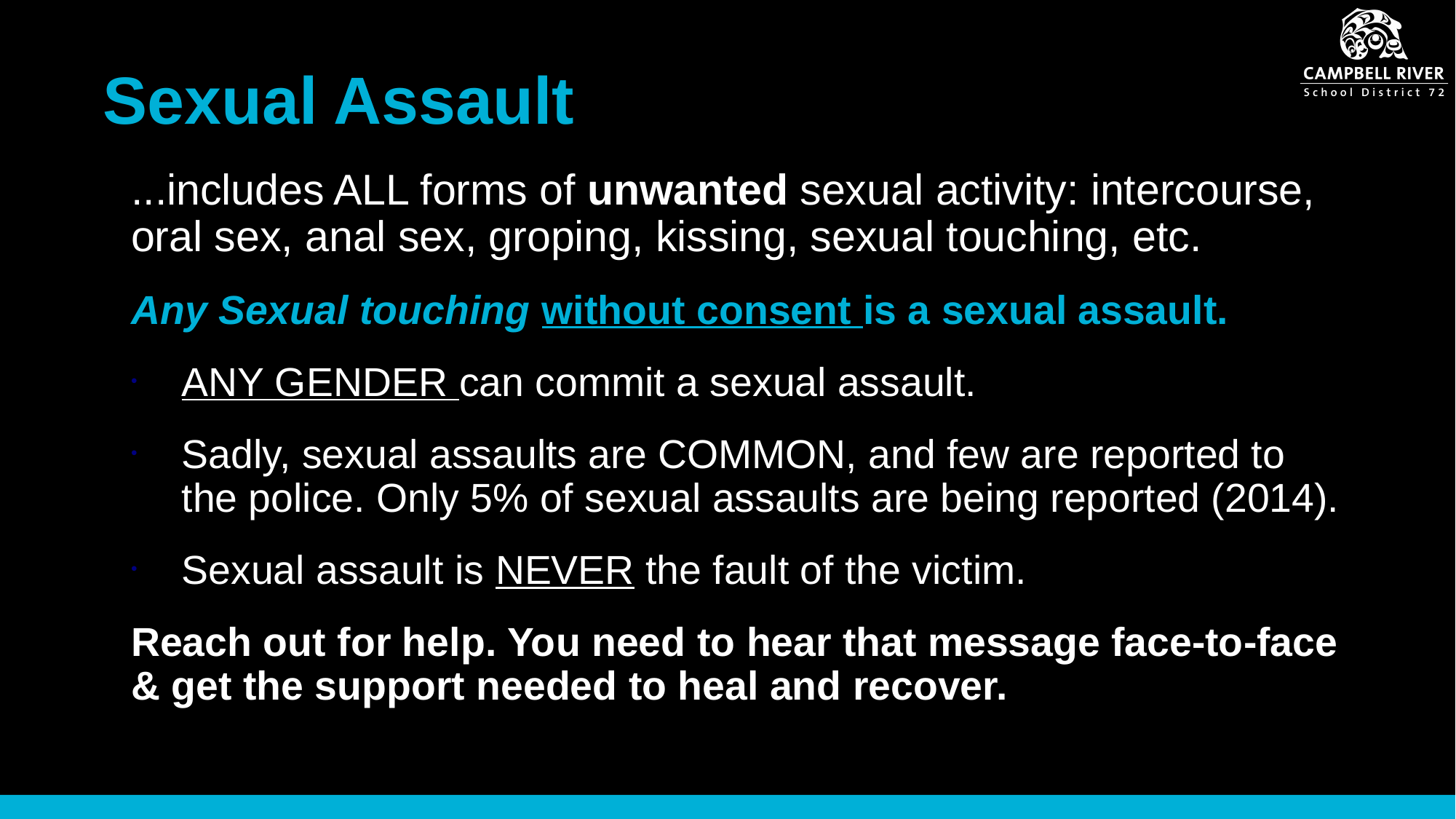

# Sexual Assault
...includes ALL forms of unwanted sexual activity: intercourse, oral sex, anal sex, groping, kissing, sexual touching, etc.
Any Sexual touching without consent is a sexual assault.
ANY GENDER can commit a sexual assault.
Sadly, sexual assaults are COMMON, and few are reported to the police. Only 5% of sexual assaults are being reported (2014).
Sexual assault is NEVER the fault of the victim.
Reach out for help. You need to hear that message face-to-face & get the support needed to heal and recover.